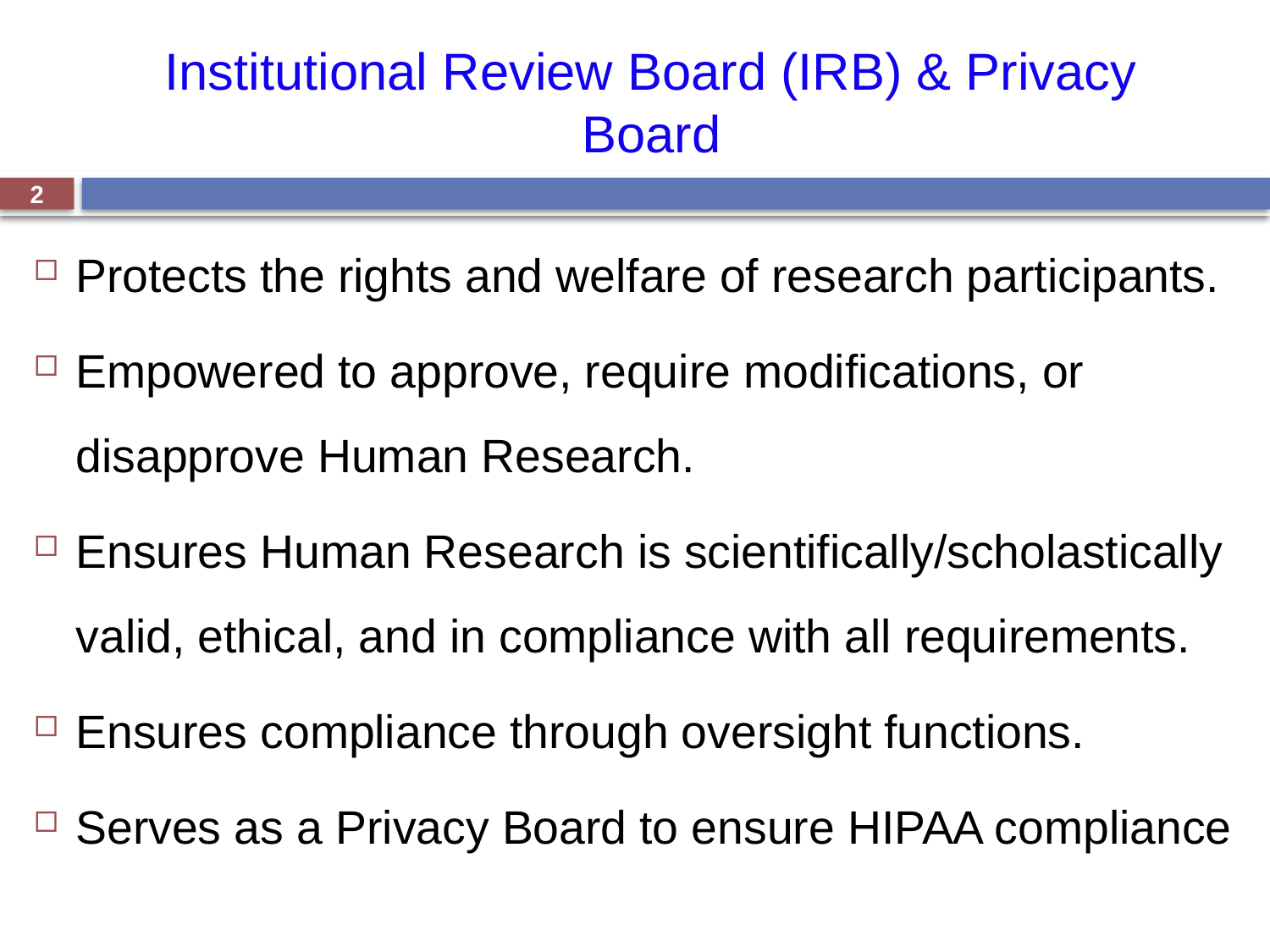

# Institutional Review Board (IRB) & Privacy Board
2
Protects the rights and welfare of research participants.
Empowered to approve, require modifications, or disapprove Human Research.
Ensures Human Research is scientifically/scholastically valid, ethical, and in compliance with all requirements.
Ensures compliance through oversight functions.
Serves as a Privacy Board to ensure HIPAA compliance